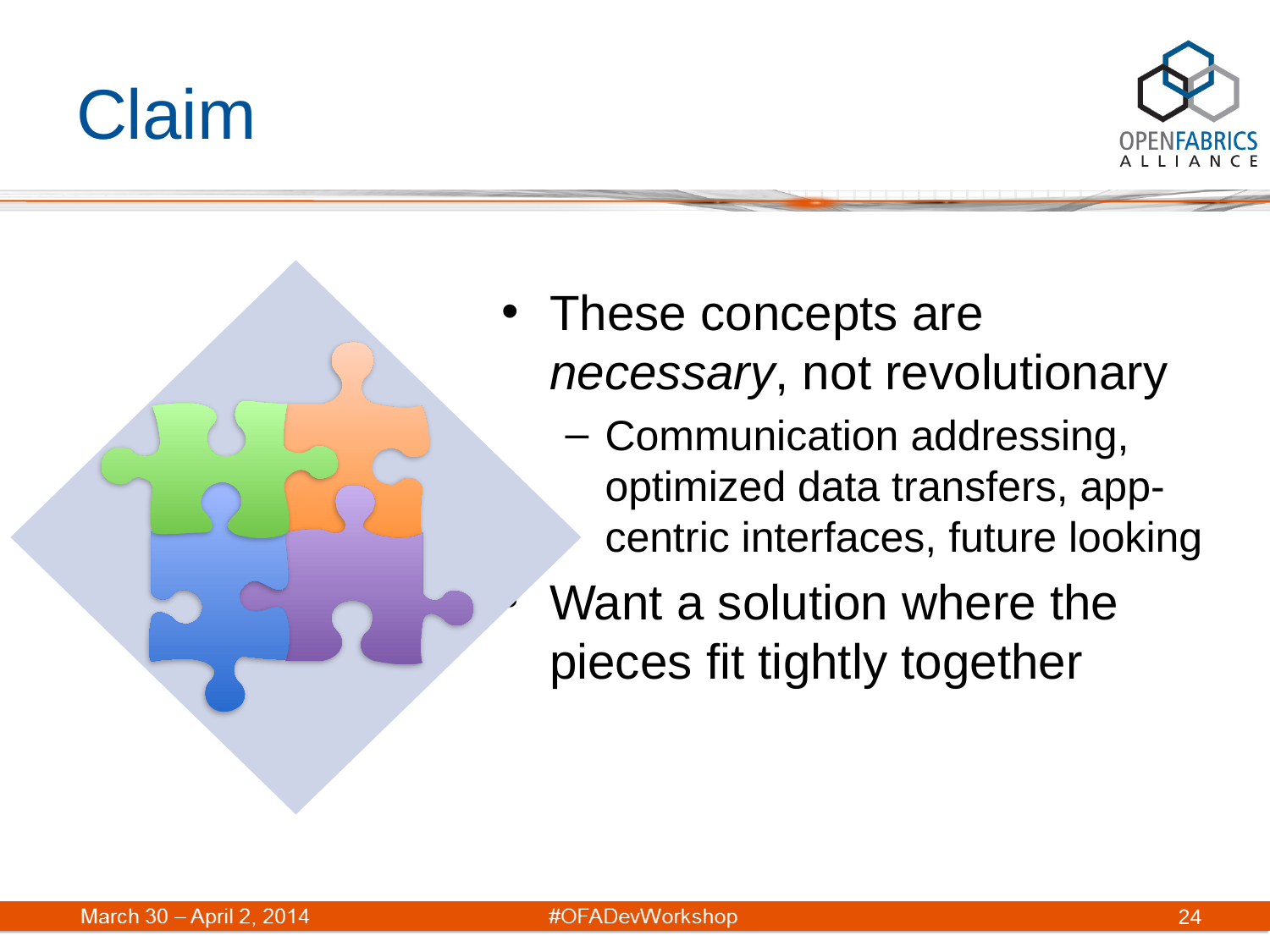

# Claim

These concepts are necessary, not revolutionary
Communication addressing, optimized data transfers, app-centric interfaces, future looking
Want a solution where the pieces fit tightly together

24